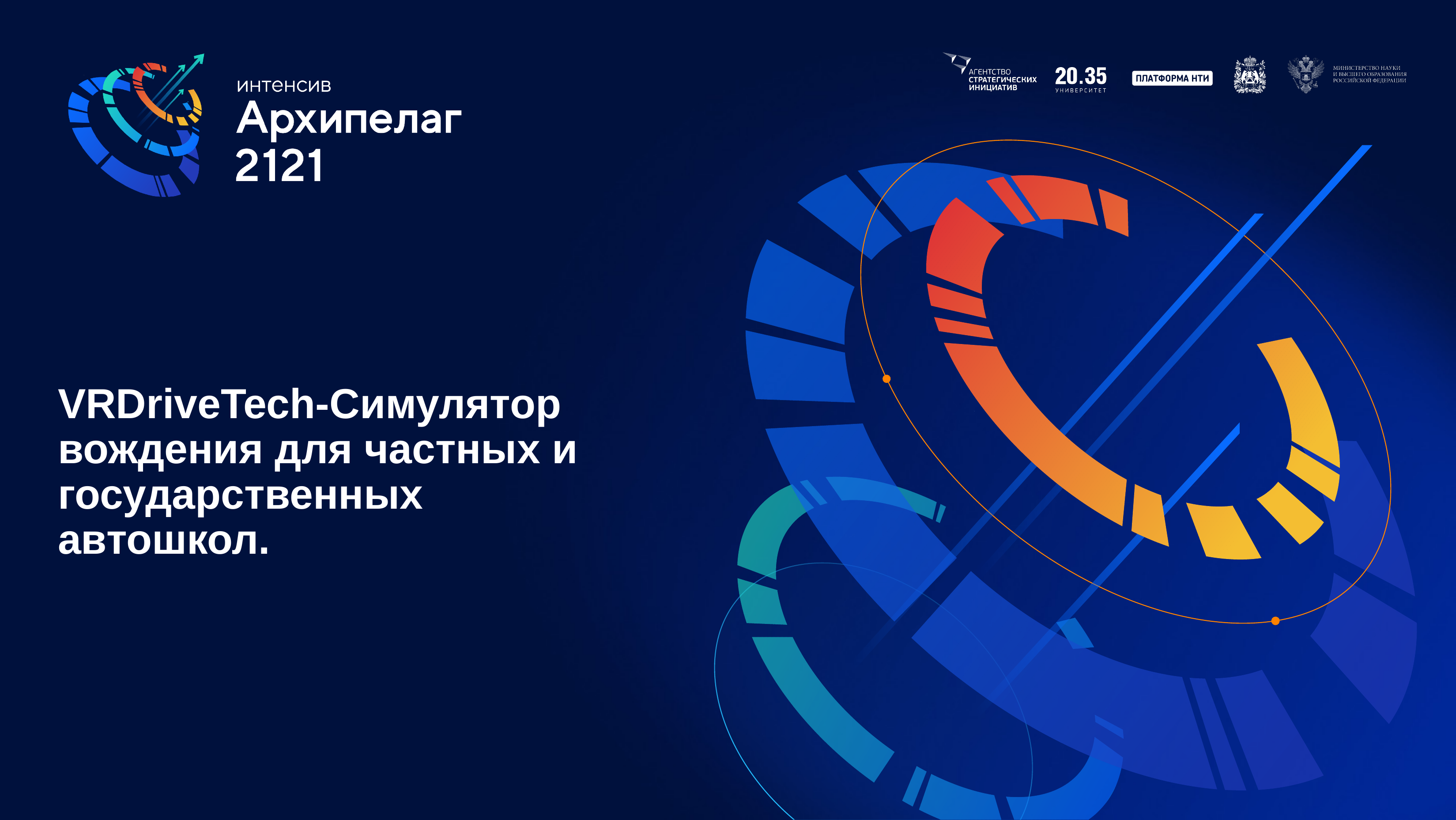

# VRDriveTech-Симулятор вождения для частных и государственных автошкол.